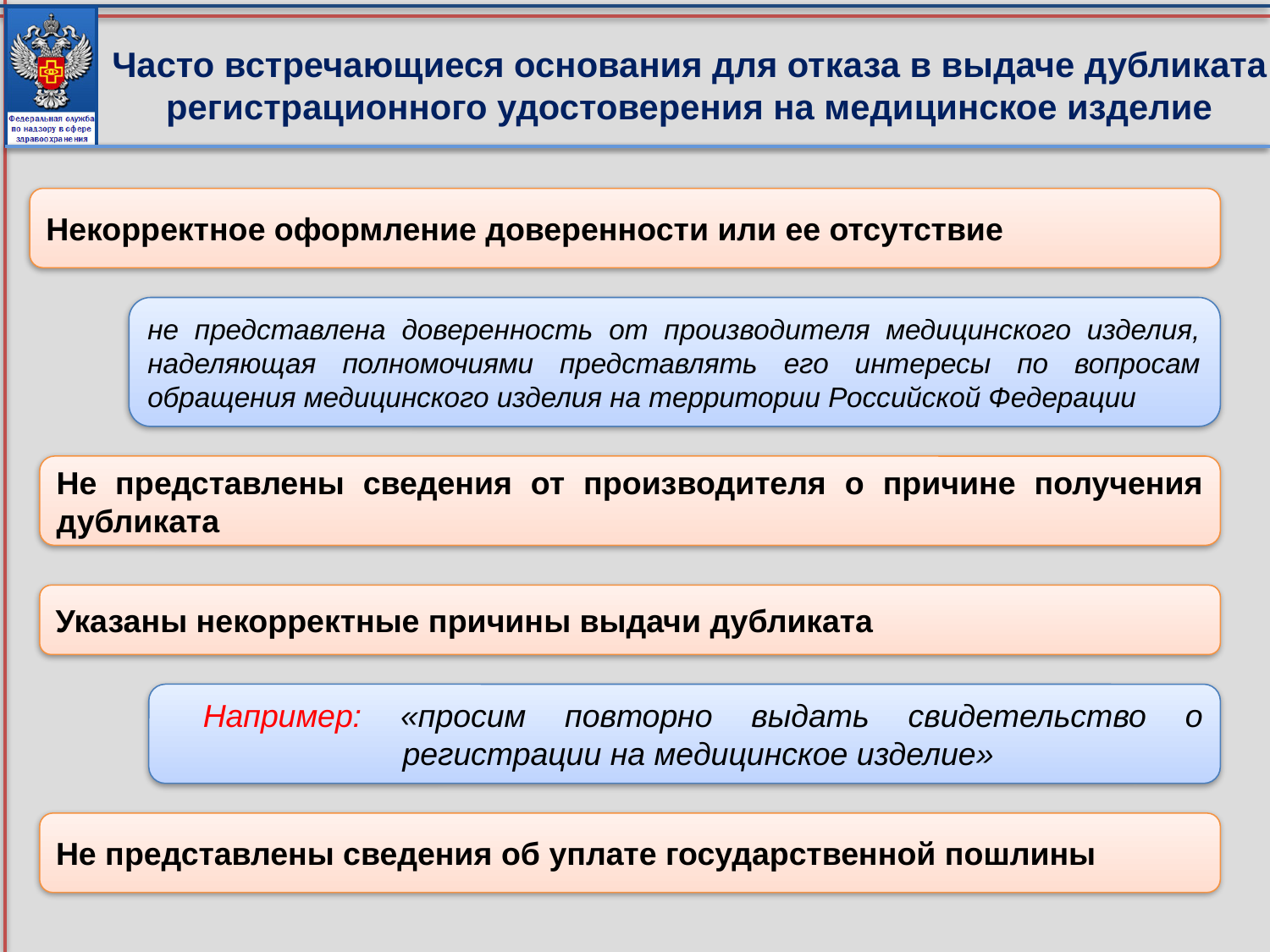

Часто встречающиеся основания для отказа в выдаче дубликата регистрационного удостоверения на медицинское изделие
Некорректное оформление доверенности или ее отсутствие
не представлена доверенность от производителя медицинского изделия, наделяющая полномочиями представлять его интересы по вопросам обращения медицинского изделия на территории Российской Федерации
Не представлены сведения от производителя о причине получения дубликата
Указаны некорректные причины выдачи дубликата
Например: «просим повторно выдать свидетельство о регистрации на медицинское изделие»
Не представлены сведения об уплате государственной пошлины